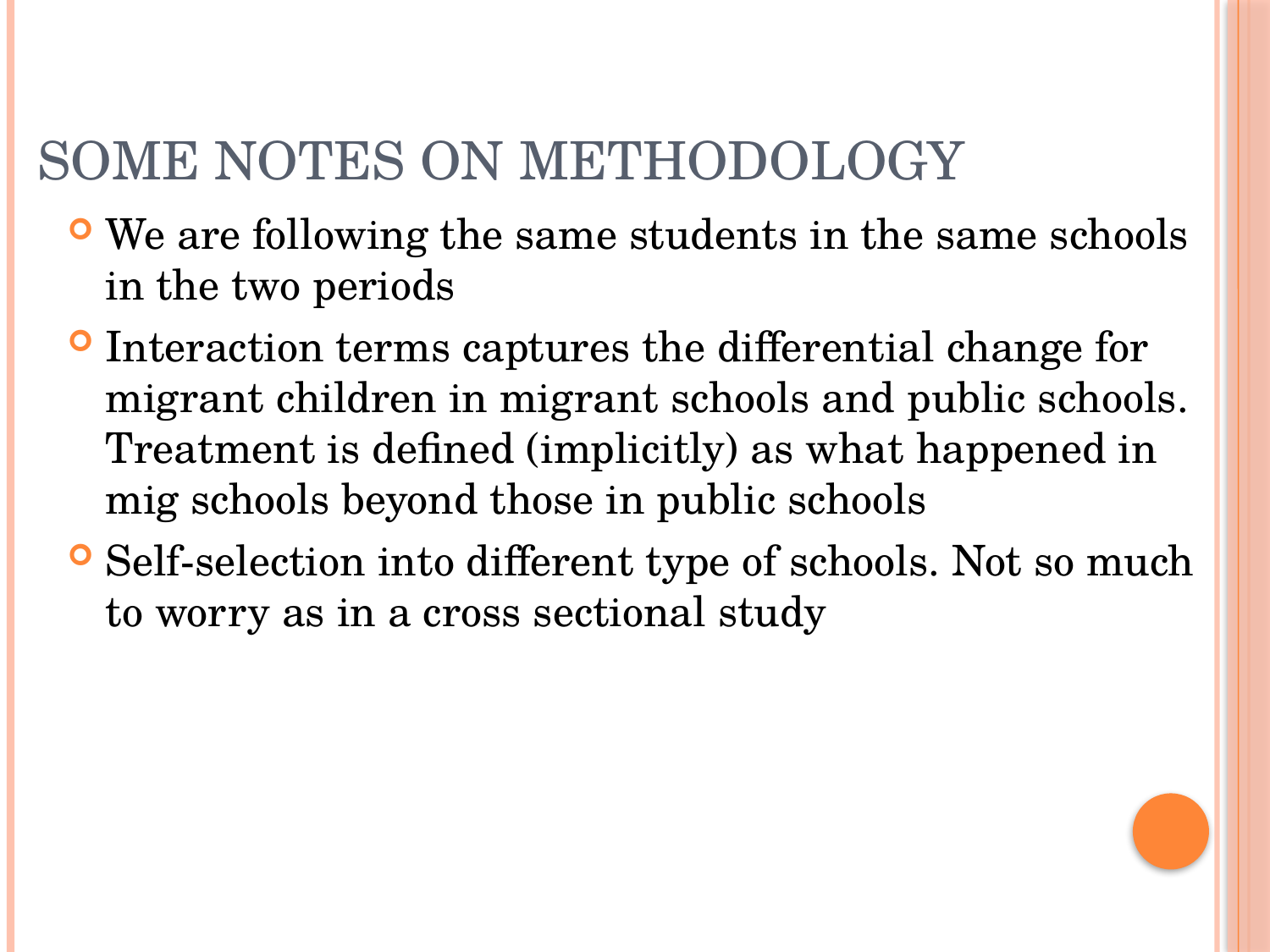

# Some notes on methodology
We are following the same students in the same schools in the two periods
Interaction terms captures the differential change for migrant children in migrant schools and public schools. Treatment is defined (implicitly) as what happened in mig schools beyond those in public schools
Self-selection into different type of schools. Not so much to worry as in a cross sectional study